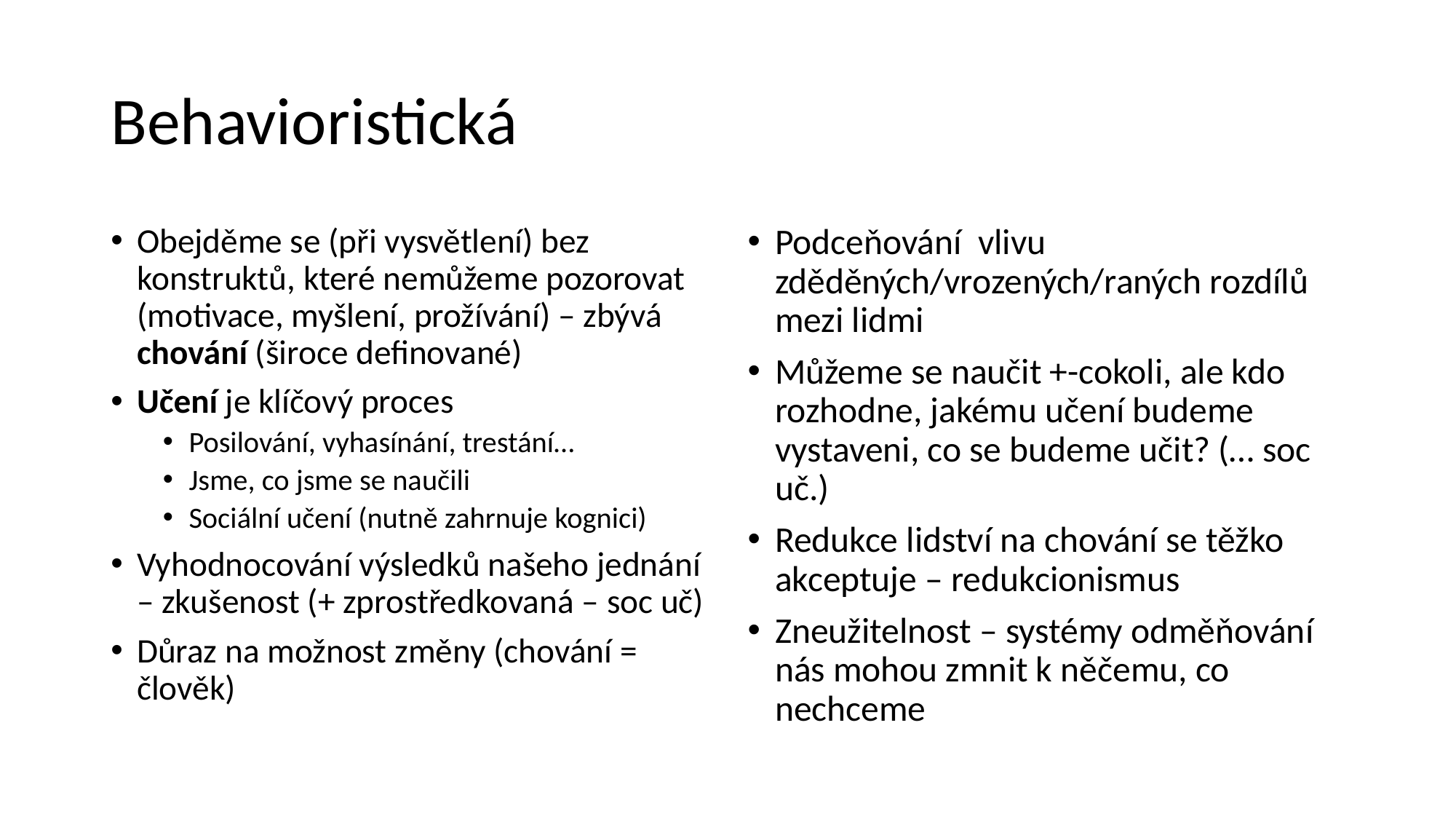

# Behavioristická
Obejděme se (při vysvětlení) bez konstruktů, které nemůžeme pozorovat (motivace, myšlení, prožívání) – zbývá chování (široce definované)
Učení je klíčový proces
Posilování, vyhasínání, trestání…
Jsme, co jsme se naučili
Sociální učení (nutně zahrnuje kognici)
Vyhodnocování výsledků našeho jednání – zkušenost (+ zprostředkovaná – soc uč)
Důraz na možnost změny (chování = člověk)

Podceňování  vlivu zděděných/vrozených/raných rozdílů mezi lidmi
Můžeme se naučit +-cokoli, ale kdo rozhodne, jakému učení budeme vystaveni, co se budeme učit? (… soc uč.)
Redukce lidství na chování se těžko akceptuje – redukcionismus
Zneužitelnost – systémy odměňování nás mohou zmnit k něčemu, co nechceme